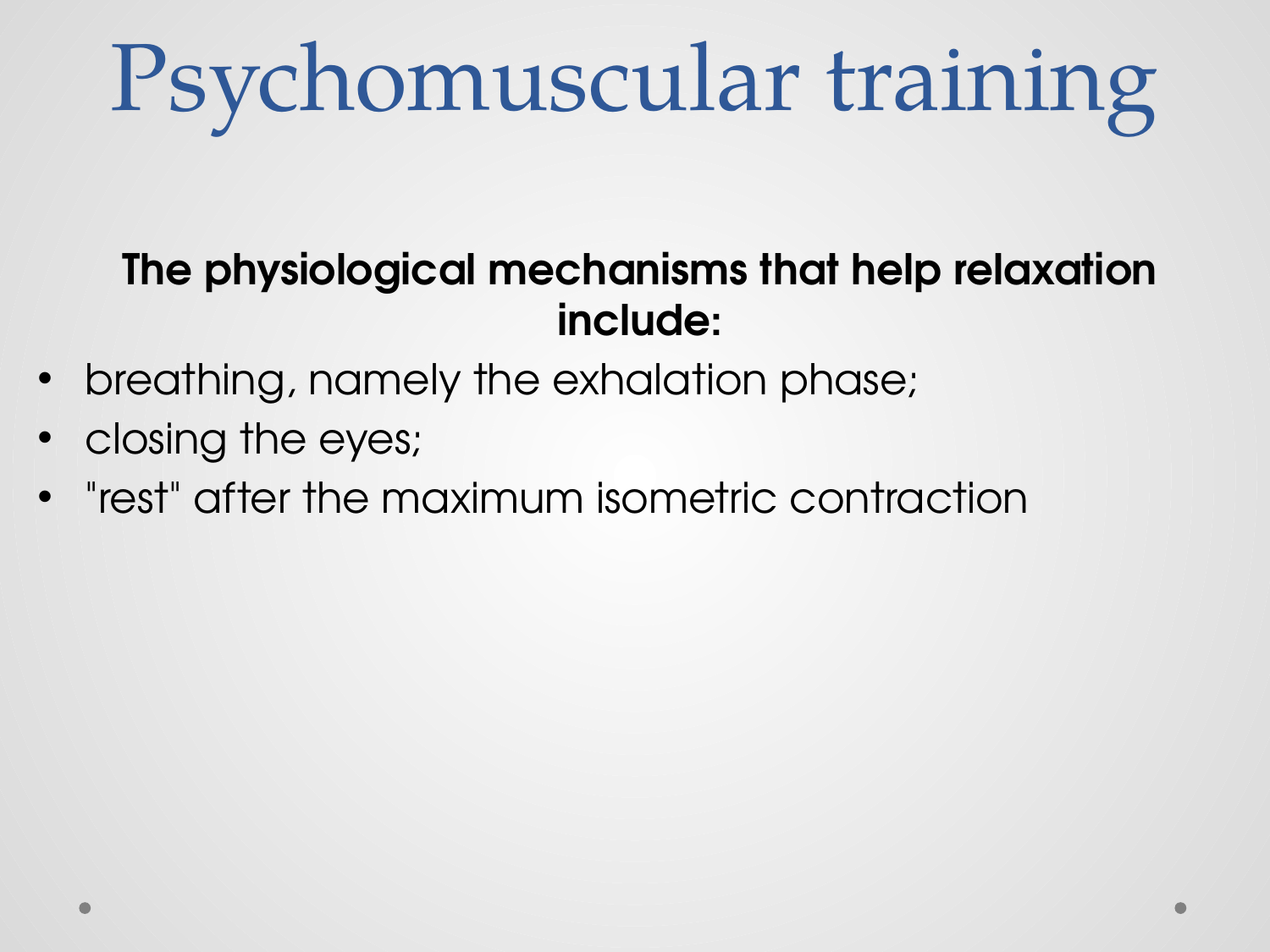

# Psychomuscular training
The physiological mechanisms that help relaxation include:
breathing, namely the exhalation phase;
closing the eyes;
"rest" after the maximum isometric contraction